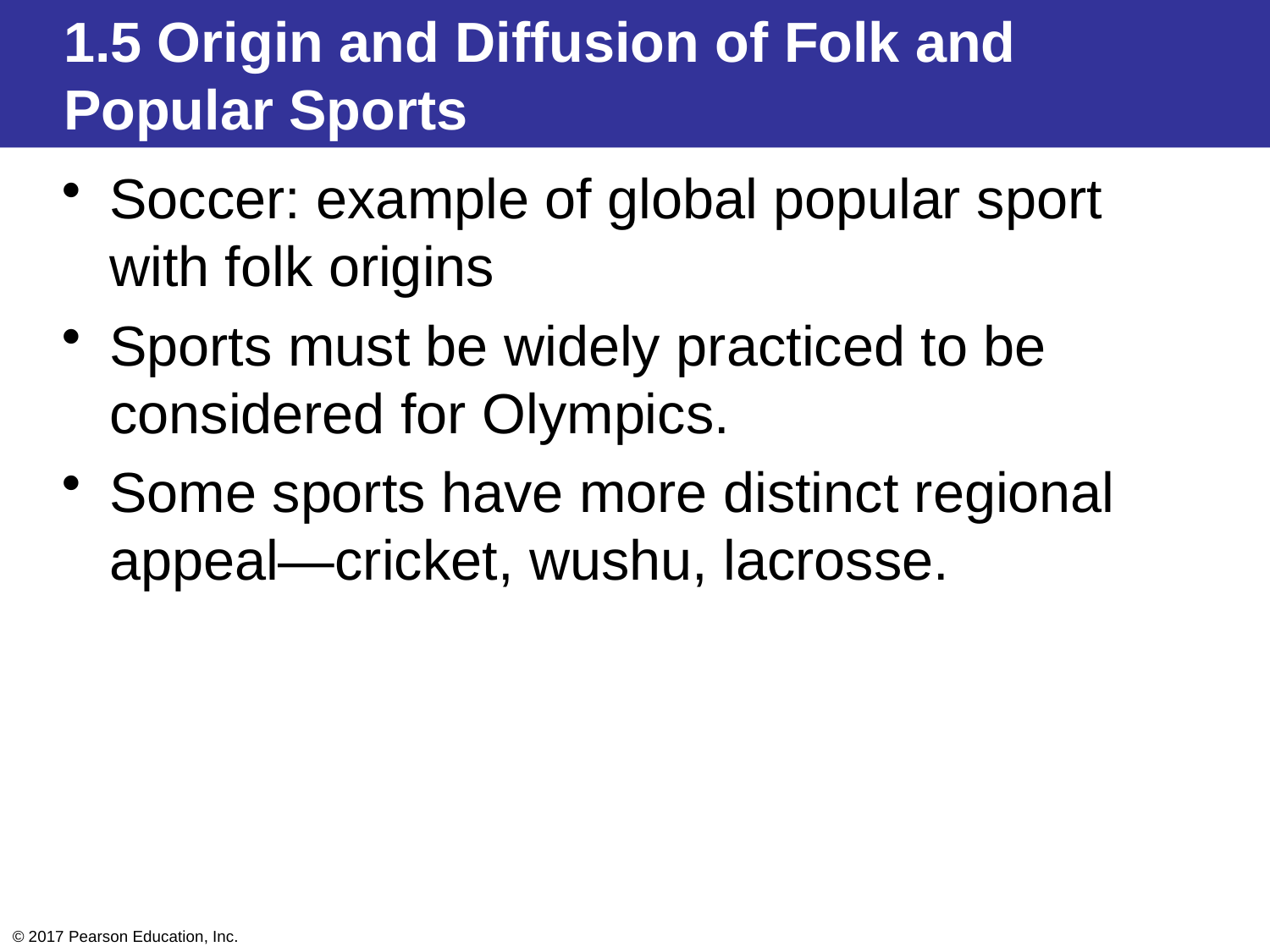

1.5 Origin and Diffusion of Folk and
Popular Sports
Soccer: example of global popular sport with folk origins
Sports must be widely practiced to be considered for Olympics.
Some sports have more distinct regional appeal—cricket, wushu, lacrosse.